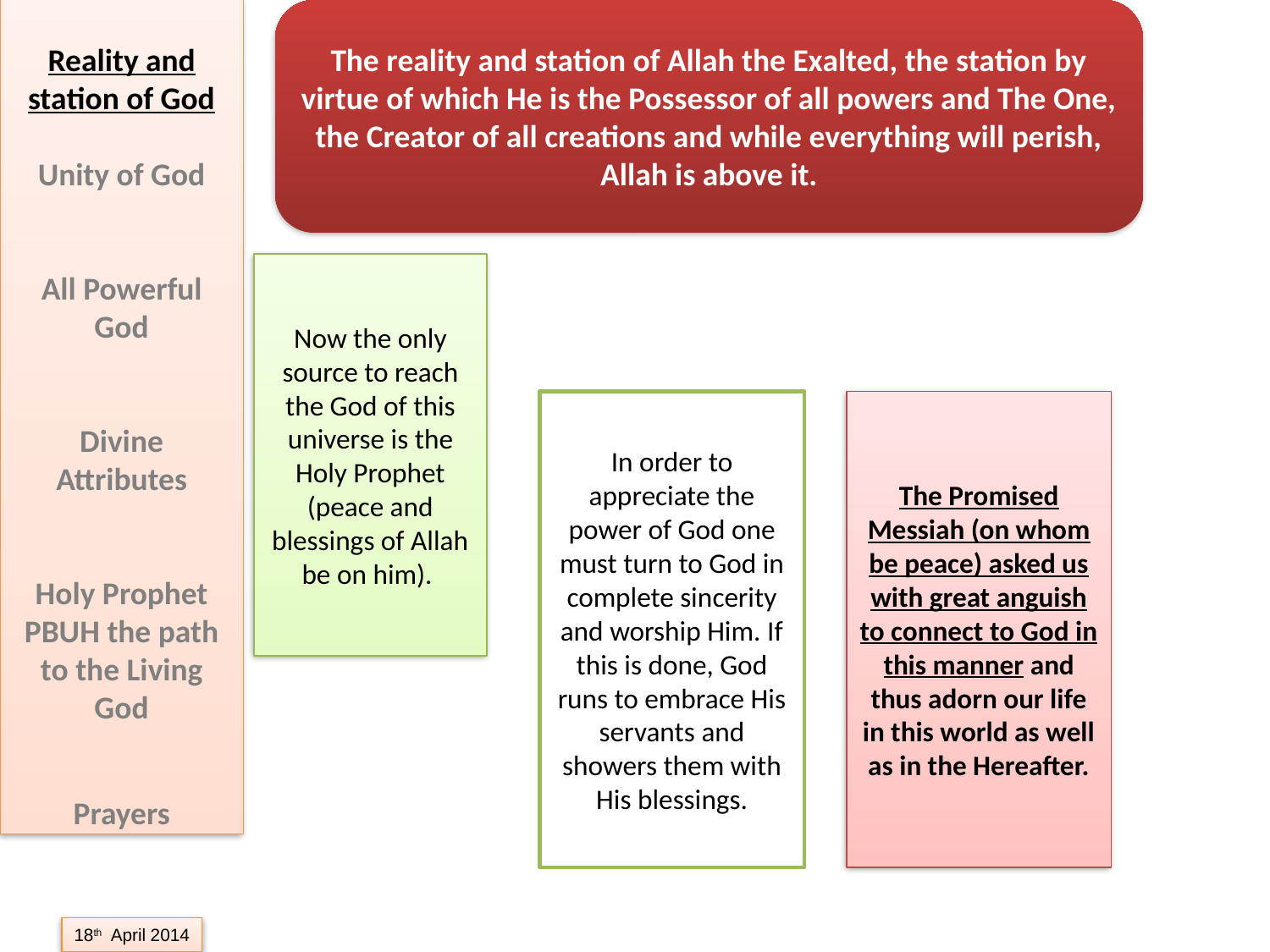

The reality and station of Allah the Exalted, the station by virtue of which He is the Possessor of all powers and The One, the Creator of all creations and while everything will perish, Allah is above it.

Reality and station of God

Unity of God

All Powerful God

Divine Attributes

Holy Prophet PBUH the path to the Living God

Prayers

Now the only source to reach the God of this universe is the Holy Prophet (peace and blessings of Allah be on him).
In order to appreciate the power of God one must turn to God in complete sincerity and worship Him. If this is done, God runs to embrace His servants and showers them with His blessings.
The Promised Messiah (on whom be peace) asked us with great anguish to connect to God in this manner and thus adorn our life in this world as well as in the Hereafter.
18th  April 2014